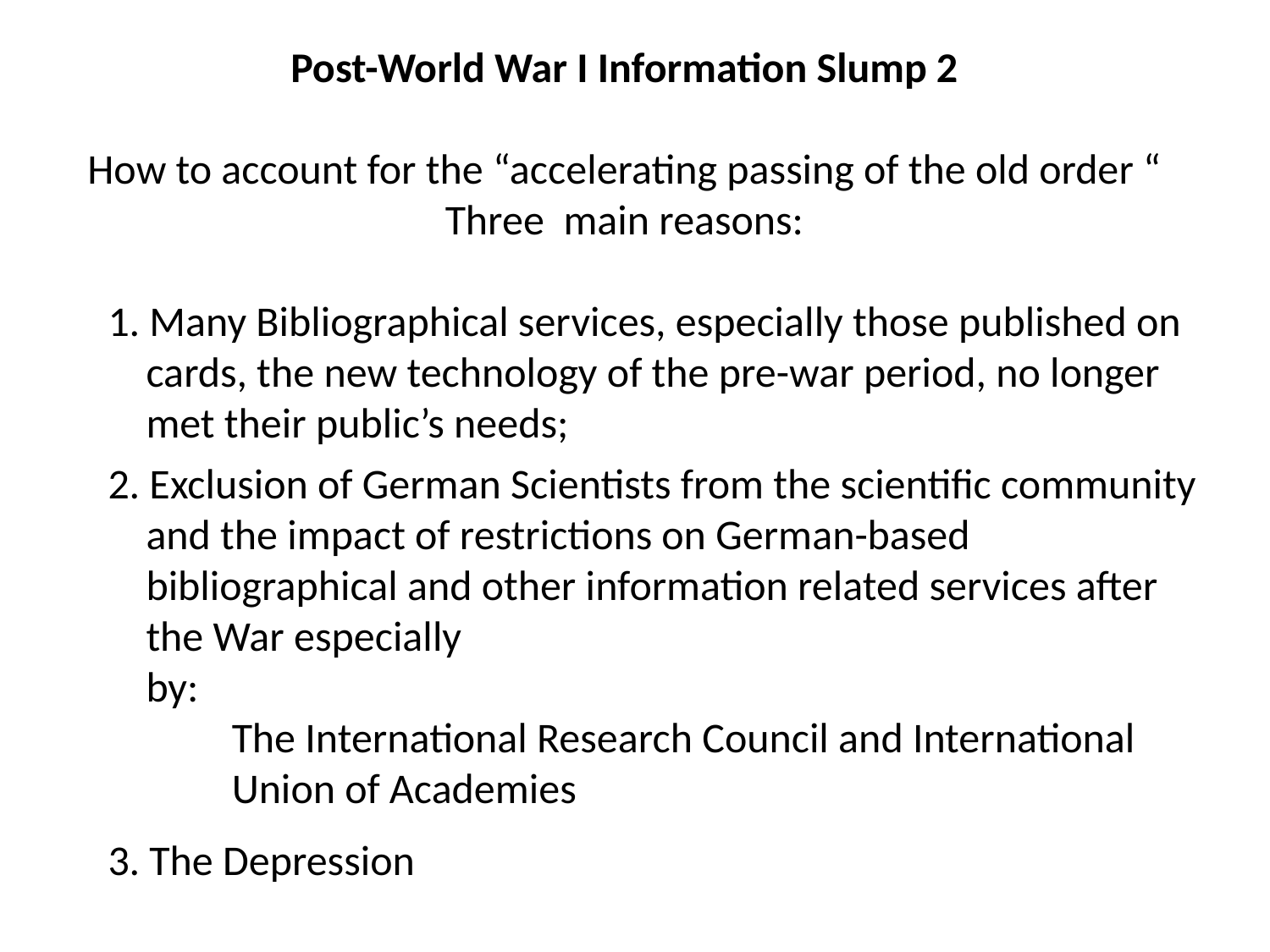

Post-World War I Information Slump 2

How to account for the “accelerating passing of the old order “
Three  main reasons:

1. Many Bibliographical services, especially those published on
    cards, the new technology of the pre-war period, no longer
    met their public’s needs;
2. Exclusion of German Scientists from the scientific community
    and the impact of restrictions on German-based
    bibliographical and other information related services after
    the War especially
    by:
             The International Research Council and International
             Union of Academies
3. The Depression